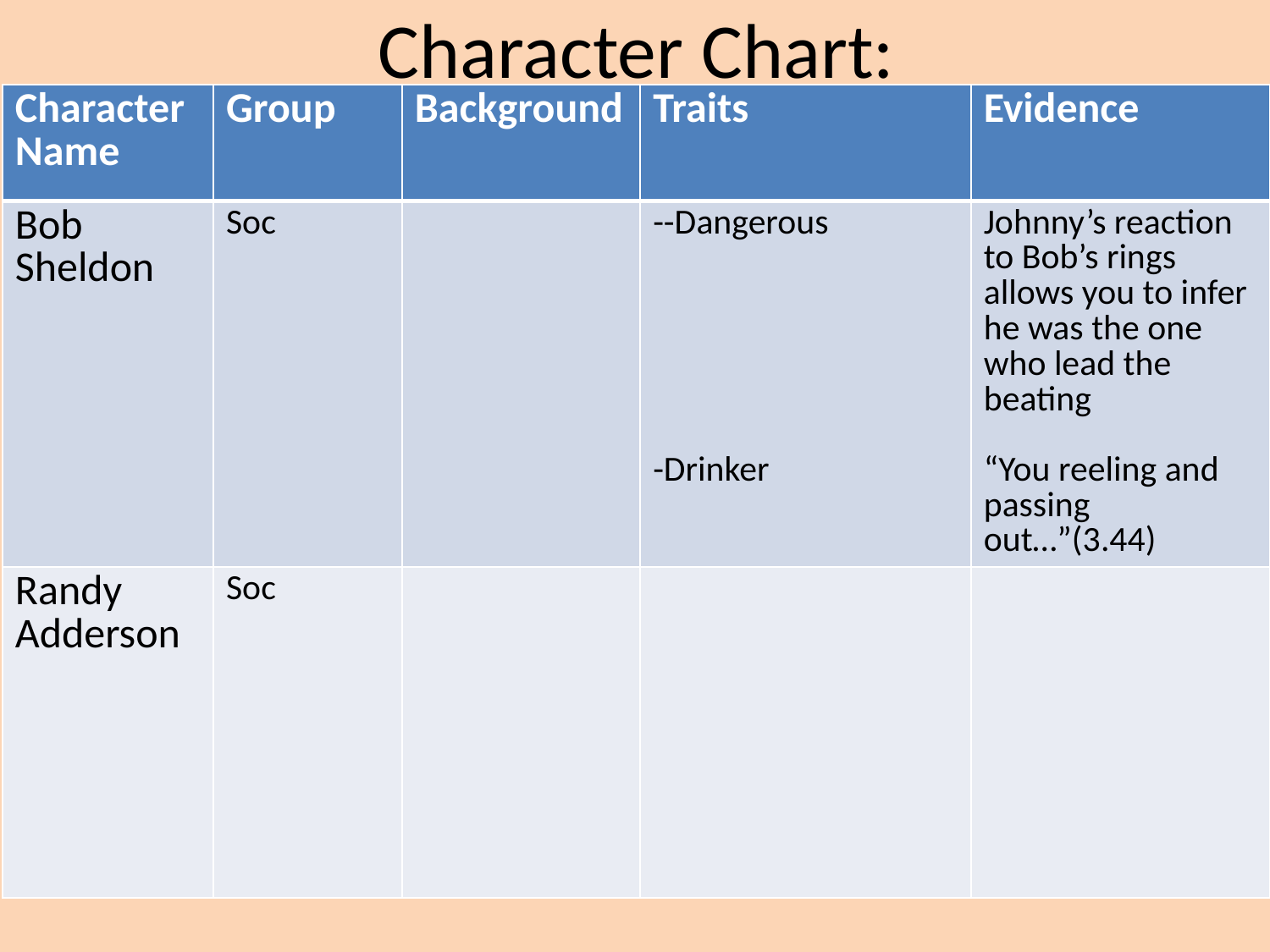

# Character Chart:
| Character Name | Group | Background | Traits | Evidence |
| --- | --- | --- | --- | --- |
| Bob Sheldon | Soc |  | --Dangerous -Drinker | Johnny’s reaction to Bob’s rings allows you to infer he was the one who lead the beating “You reeling and passing out…”(3.44) |
| Randy Adderson | Soc |  |  |  |